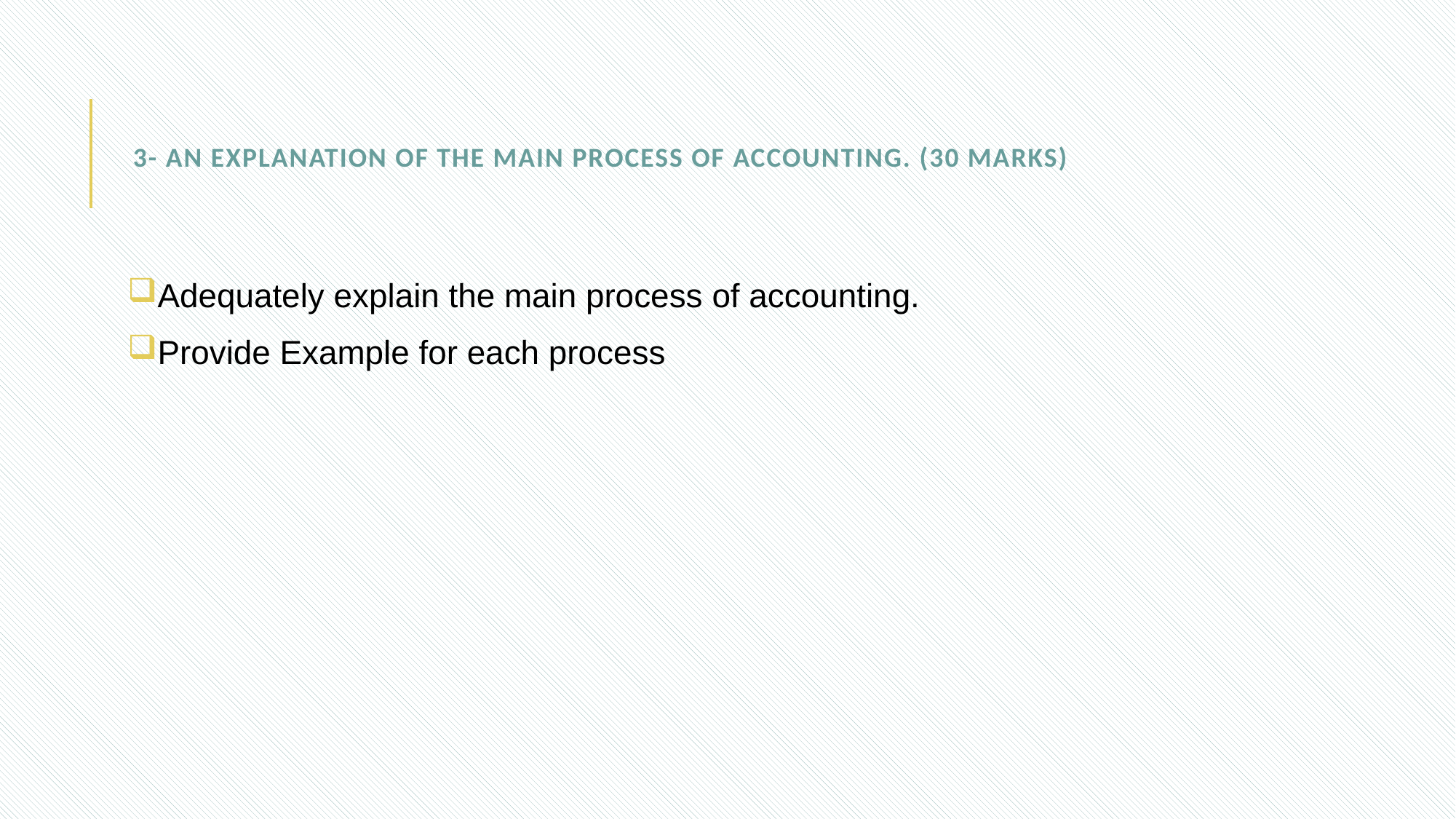

# 3- An explanation of the main process of accounting. (30 marks)
Adequately explain the main process of accounting.
Provide Example for each process